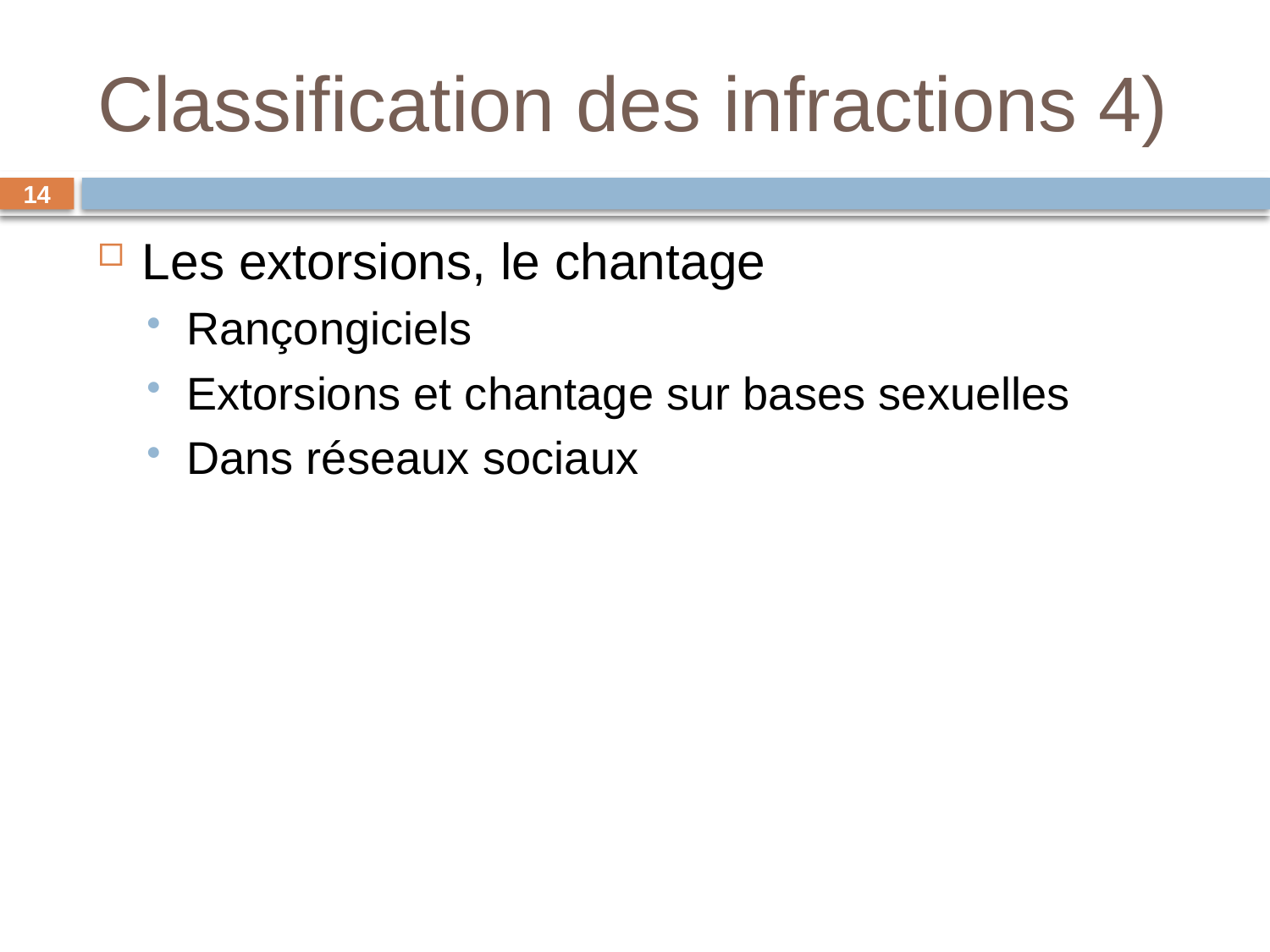

# Classification des infractions 4)
14
Les extorsions, le chantage
Rançongiciels
Extorsions et chantage sur bases sexuelles
Dans réseaux sociaux